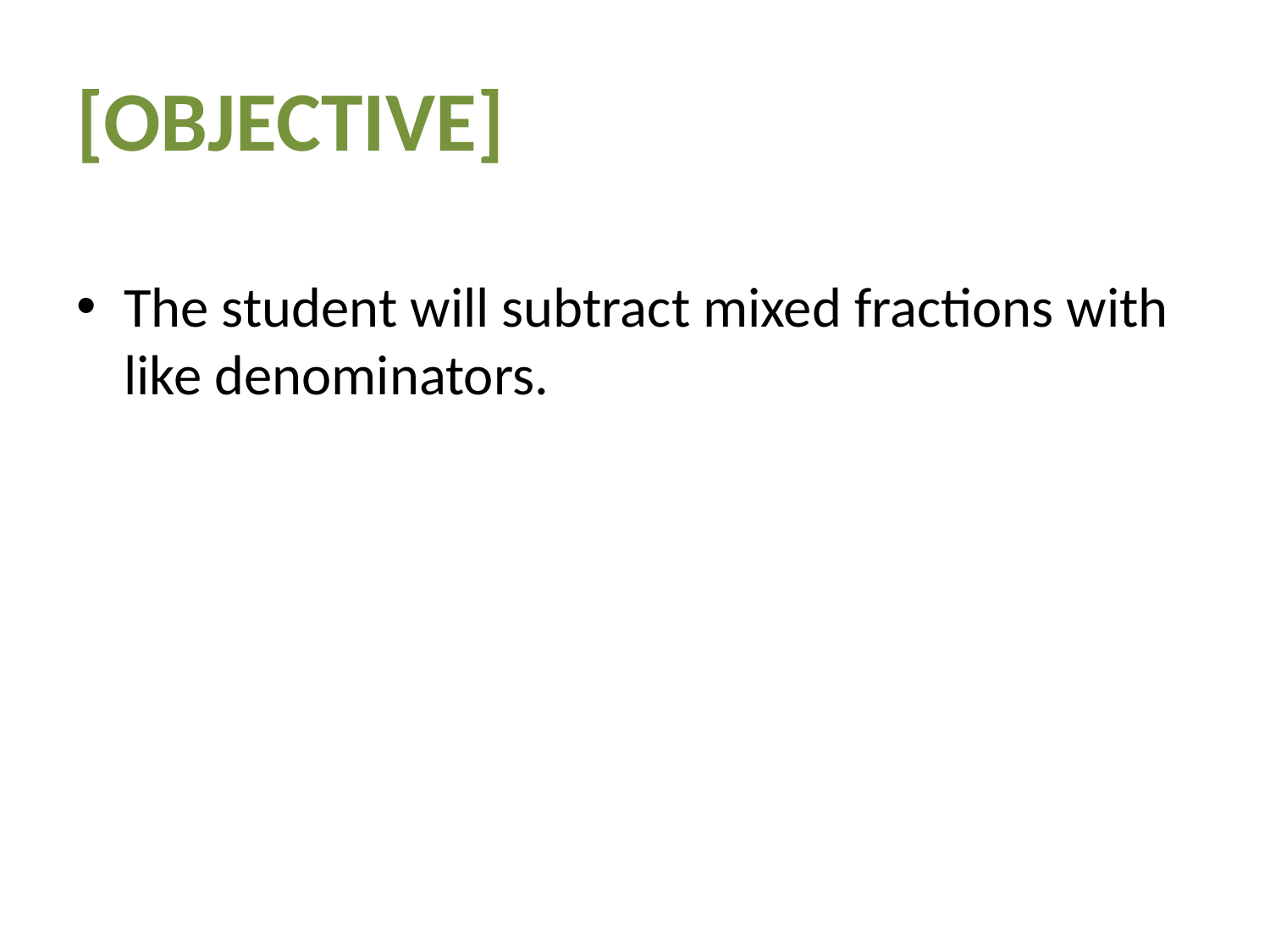

# [objective]
The student will subtract mixed fractions with like denominators.